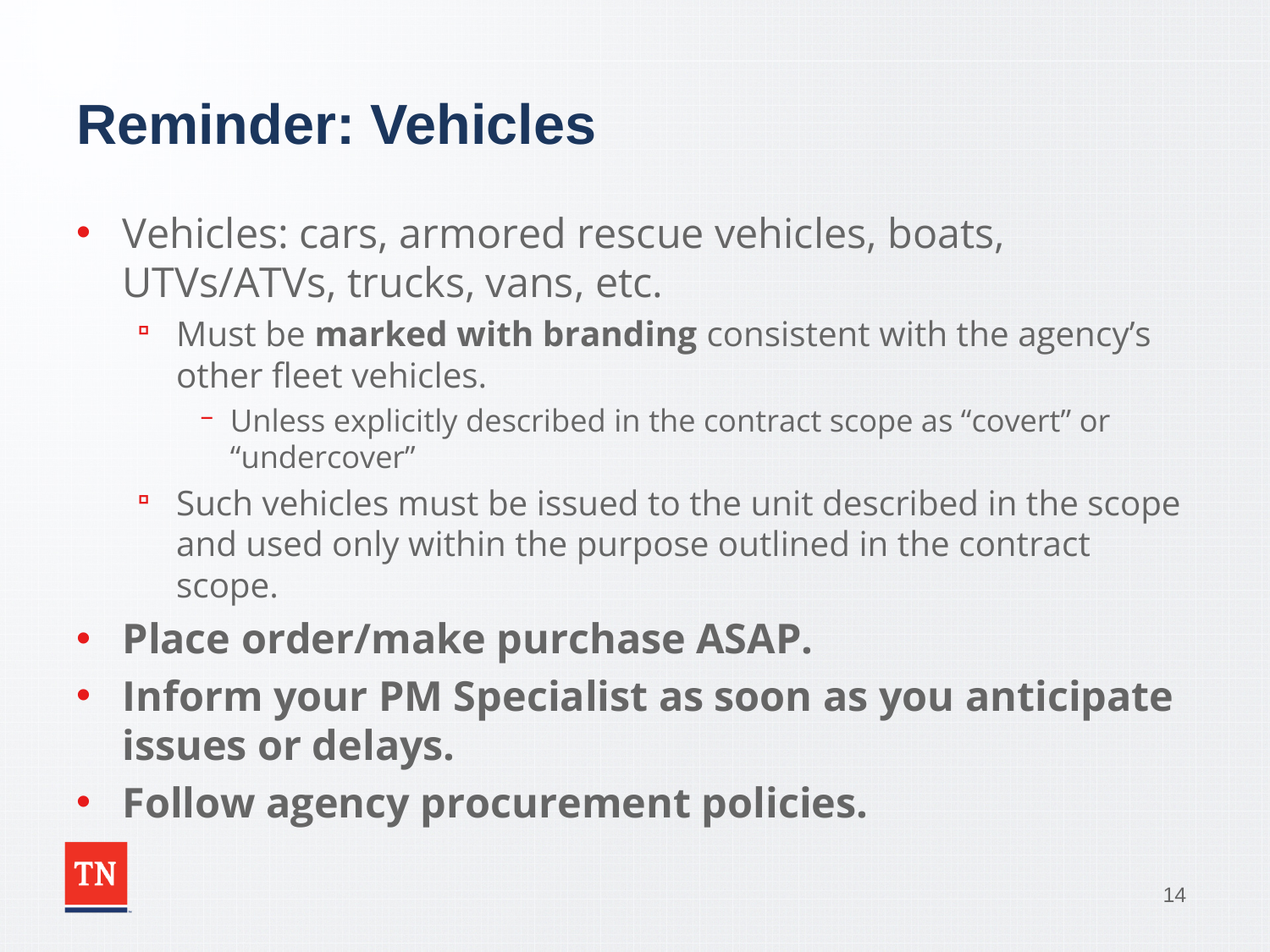

# Reminder: Vehicles
Vehicles: cars, armored rescue vehicles, boats, UTVs/ATVs, trucks, vans, etc.
Must be marked with branding consistent with the agency’s other fleet vehicles.
Unless explicitly described in the contract scope as “covert” or “undercover”
Such vehicles must be issued to the unit described in the scope and used only within the purpose outlined in the contract scope.
Place order/make purchase ASAP.
Inform your PM Specialist as soon as you anticipate issues or delays.
Follow agency procurement policies.